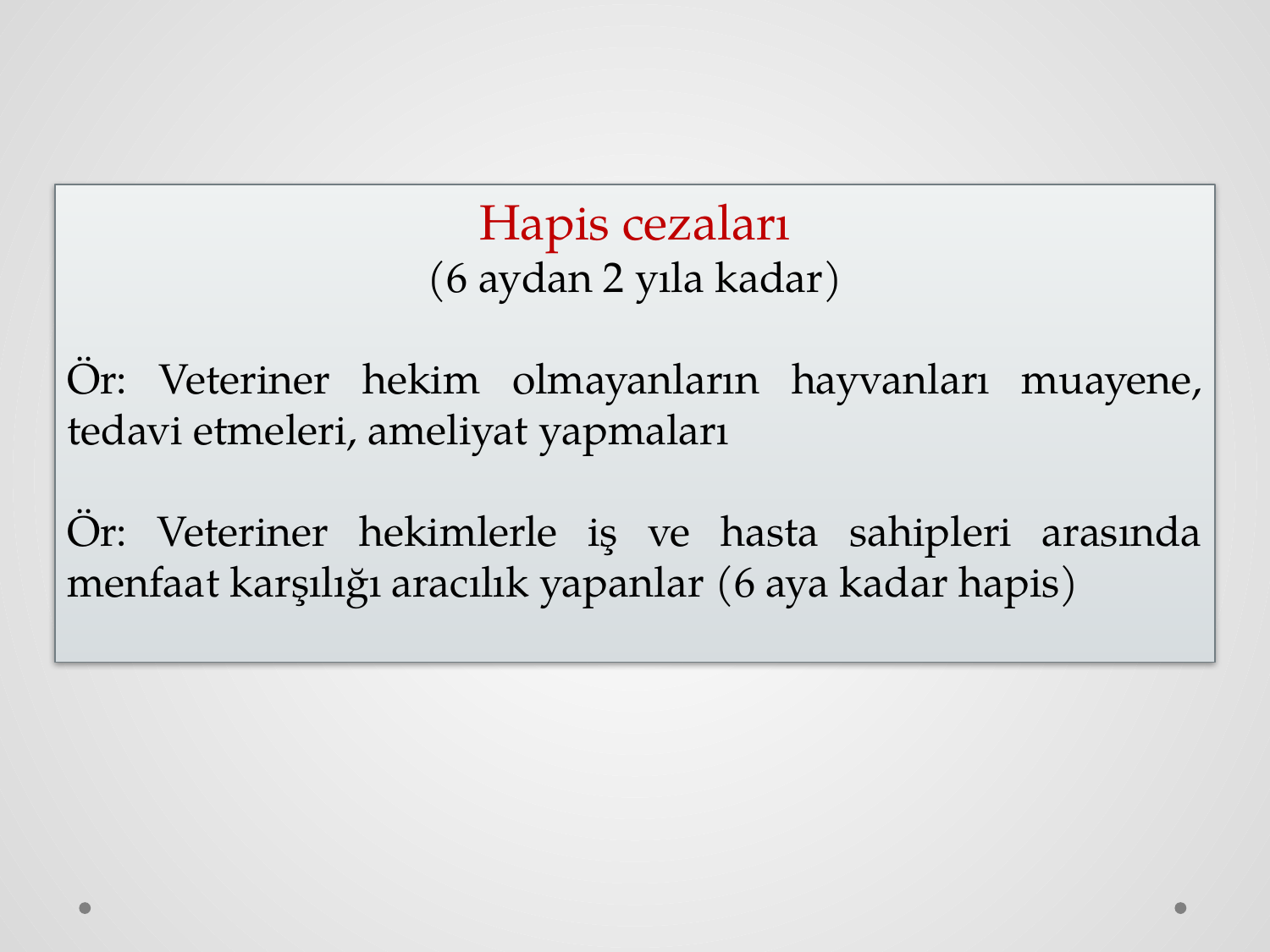

Hapis cezaları
(6 aydan 2 yıla kadar)

Ör: Veteriner hekim olmayanların hayvanları muayene, tedavi etmeleri, ameliyat yapmaları

Ör: Veteriner hekimlerle iş ve hasta sahipleri arasında menfaat karşılığı aracılık yapanlar (6 aya kadar hapis)